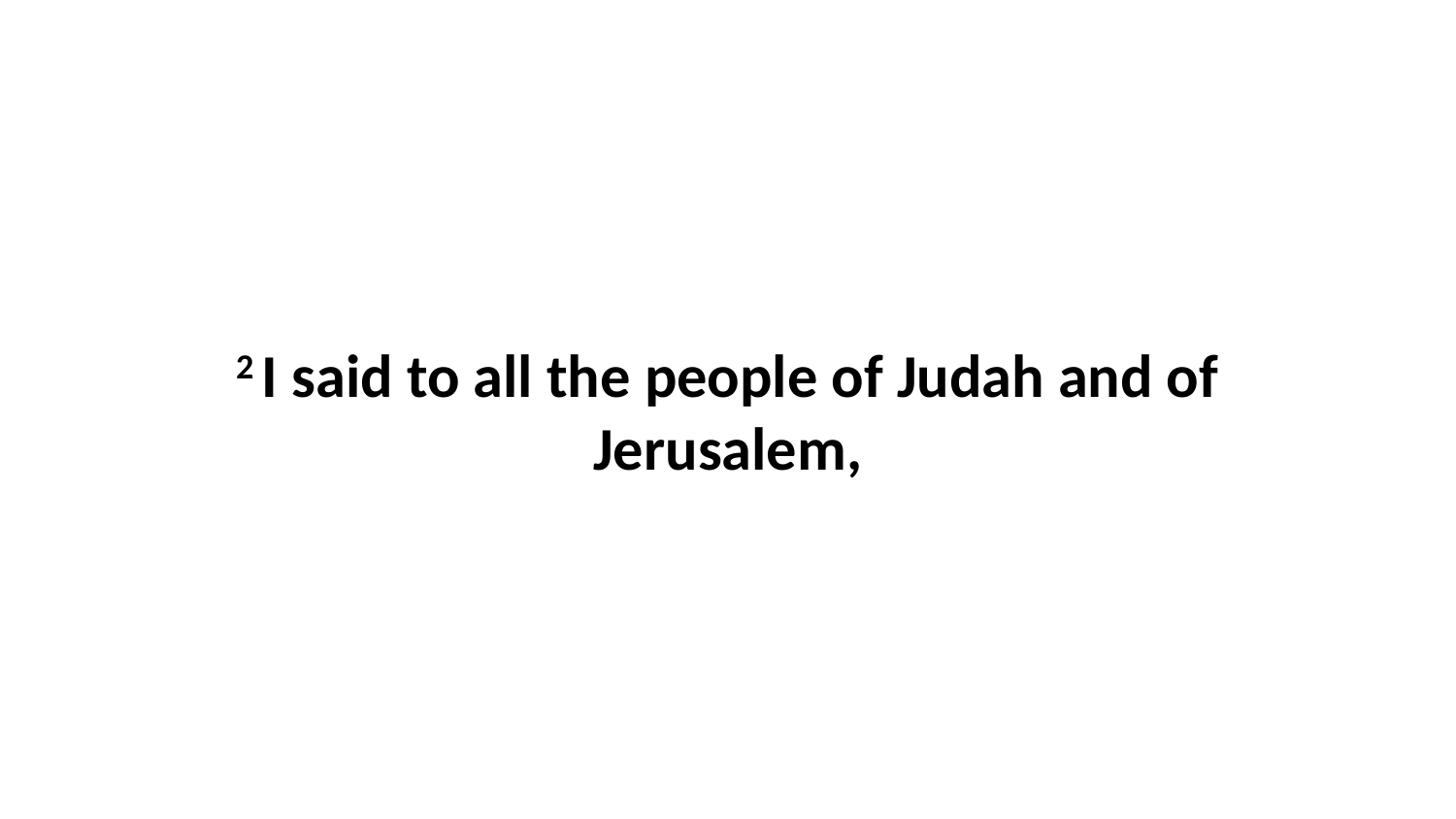

2 I said to all the people of Judah and of Jerusalem,